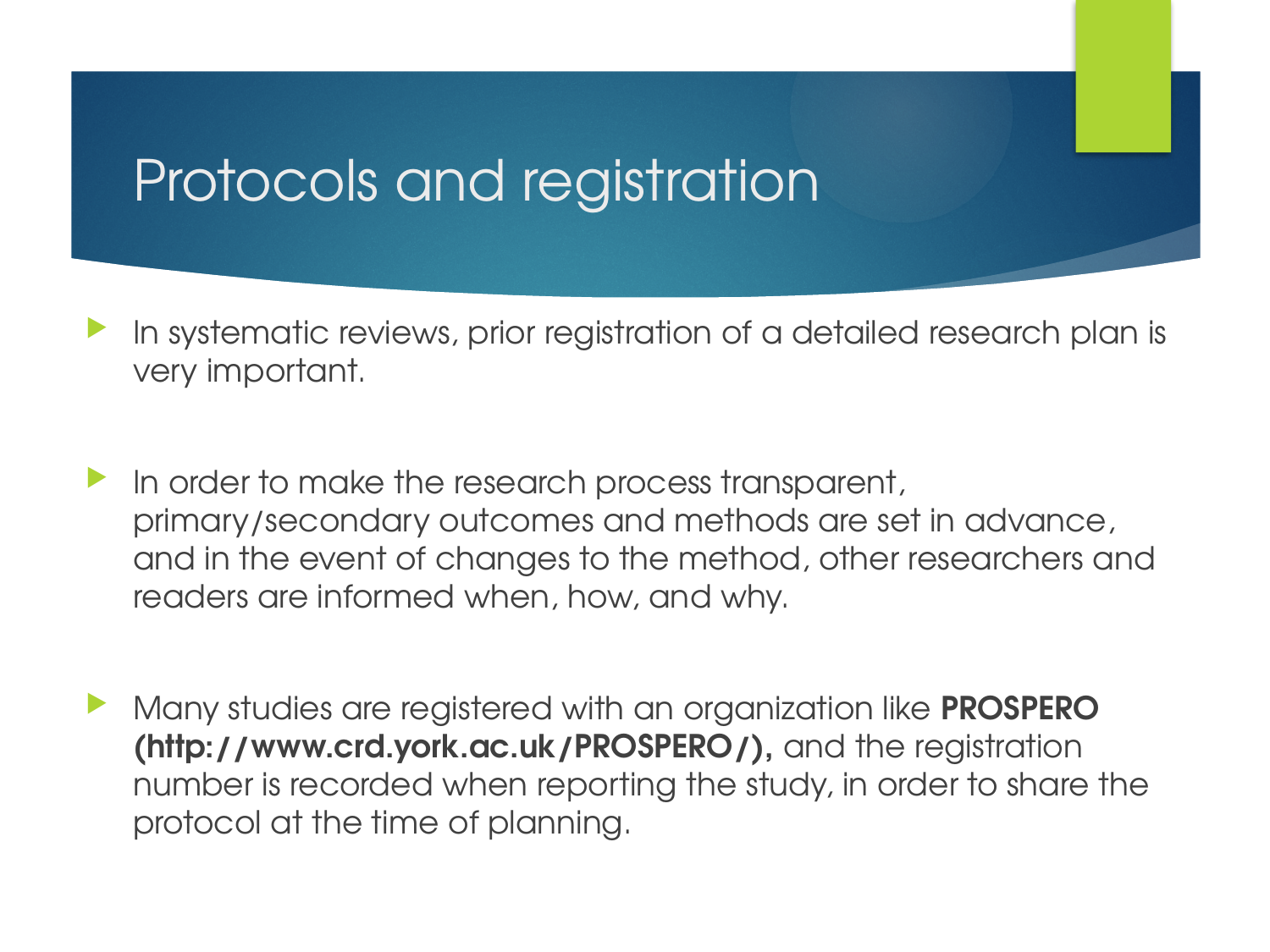

# Protocols and registration
In systematic reviews, prior registration of a detailed research plan is very important.

In order to make the research process transparent, primary/secondary outcomes and methods are set in advance, and in the event of changes to the method, other researchers and readers are informed when, how, and why.

Many studies are registered with an organization like PROSPERO (http://www.crd.york.ac.uk/PROSPERO/), and the registration number is recorded when reporting the study, in order to share the protocol at the time of planning.